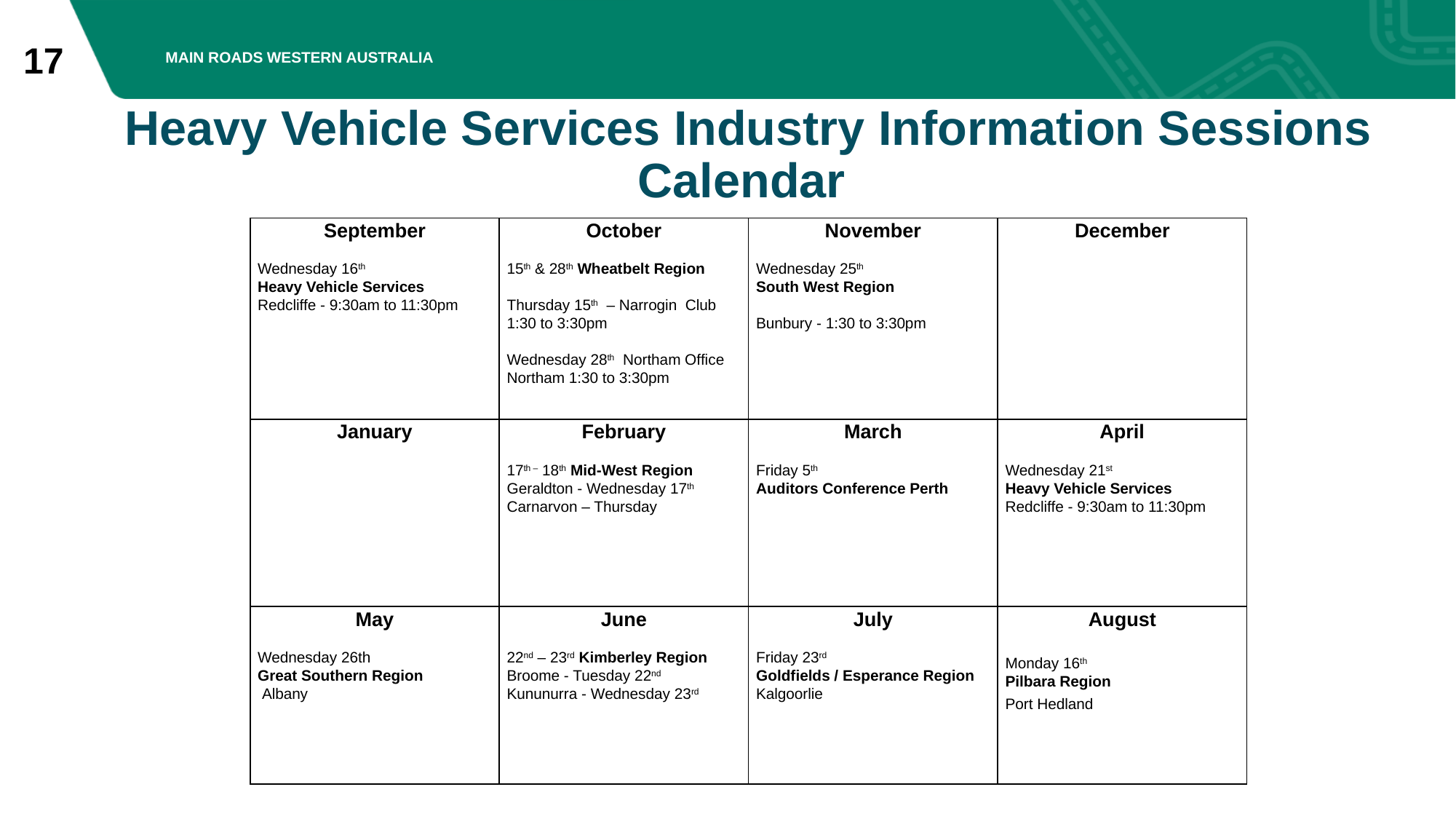

# Heavy Vehicle Services Industry Information Sessions Calendar
| September   Wednesday 16th Heavy Vehicle Services Redcliffe - 9:30am to 11:30pm | October   15th & 28th Wheatbelt Region   Thursday 15th – Narrogin Club 1:30 to 3:30pm   Wednesday 28th Northam Office Northam 1:30 to 3:30pm | November   Wednesday 25th South West Region   Bunbury - 1:30 to 3:30pm | December |
| --- | --- | --- | --- |
| January | February   17th – 18th Mid-West Region Geraldton - Wednesday 17th Carnarvon – Thursday | March   Friday 5th Auditors Conference Perth | April   Wednesday 21st Heavy Vehicle Services Redcliffe - 9:30am to 11:30pm |
| May   Wednesday 26th Great Southern Region  Albany | June   22nd – 23rd Kimberley Region Broome - Tuesday 22nd Kununurra - Wednesday 23rd | July   Friday 23rd Goldfields / Esperance Region Kalgoorlie | August   Monday 16th Pilbara Region Port Hedland |